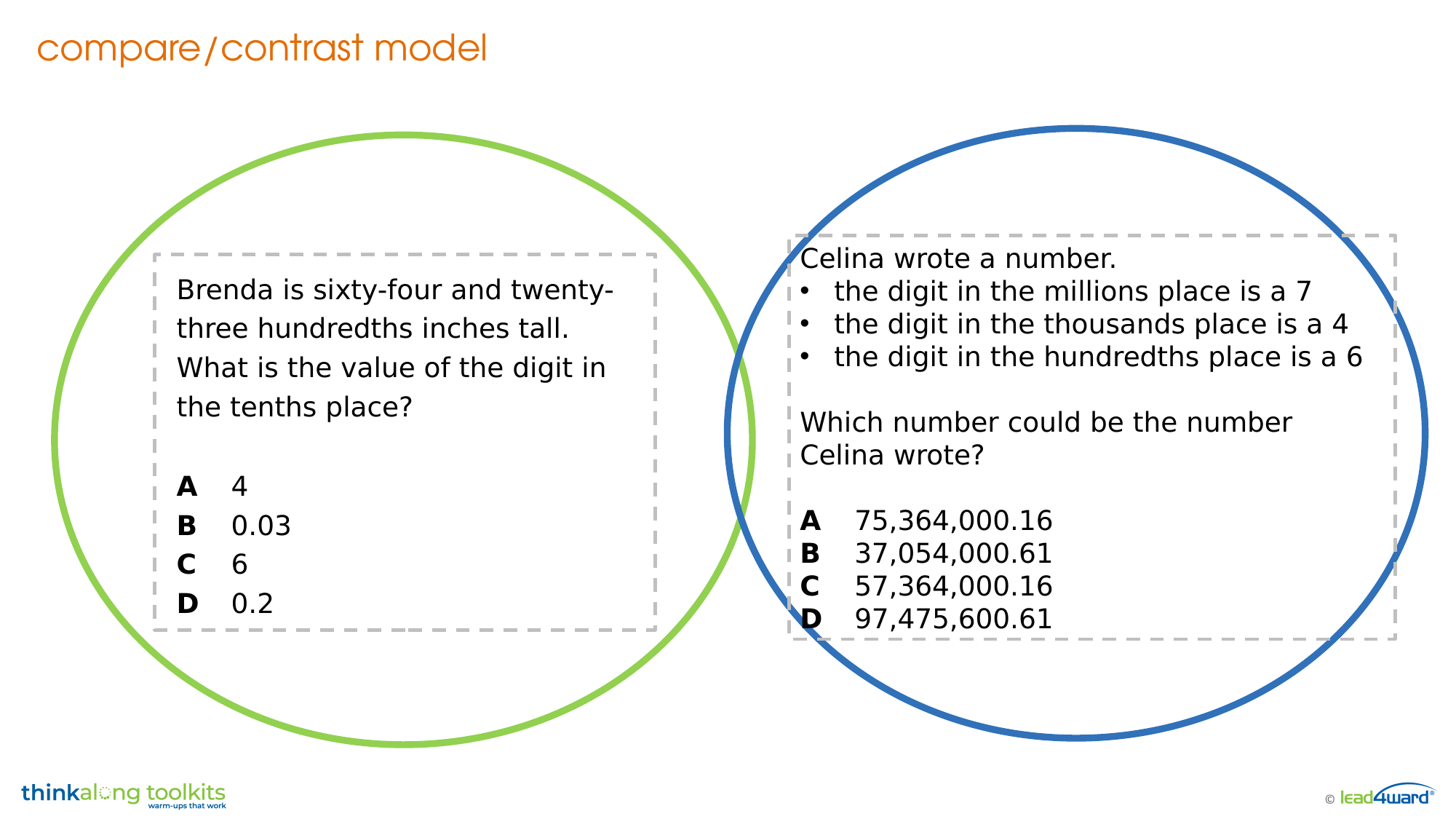

compare/contrast model

Celina wrote a number.
the digit in the millions place is a 7
the digit in the thousands place is a 4
the digit in the hundredths place is a 6

Which number could be the number Celina wrote?

A	75,364,000.16
B	37,054,000.61
C	57,364,000.16
D	97,475,600.61
Brenda is sixty-four and twenty-three hundredths inches tall. What is the value of the digit in the tenths place?

A	4
B	0.03
C	6
D	0.2